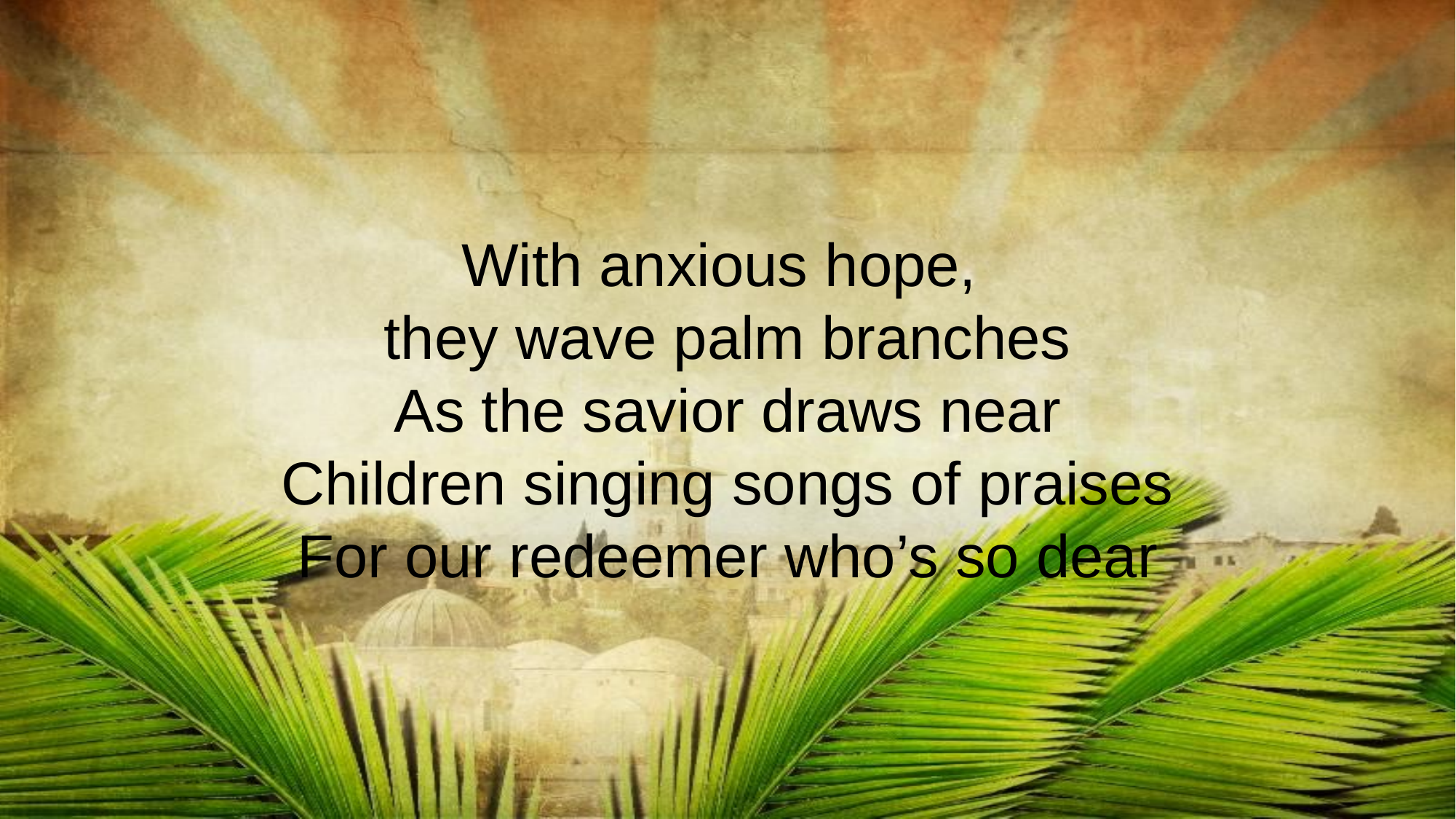

With anxious hope,
they wave palm branches
As the savior draws near
Children singing songs of praises
For our redeemer who’s so dear